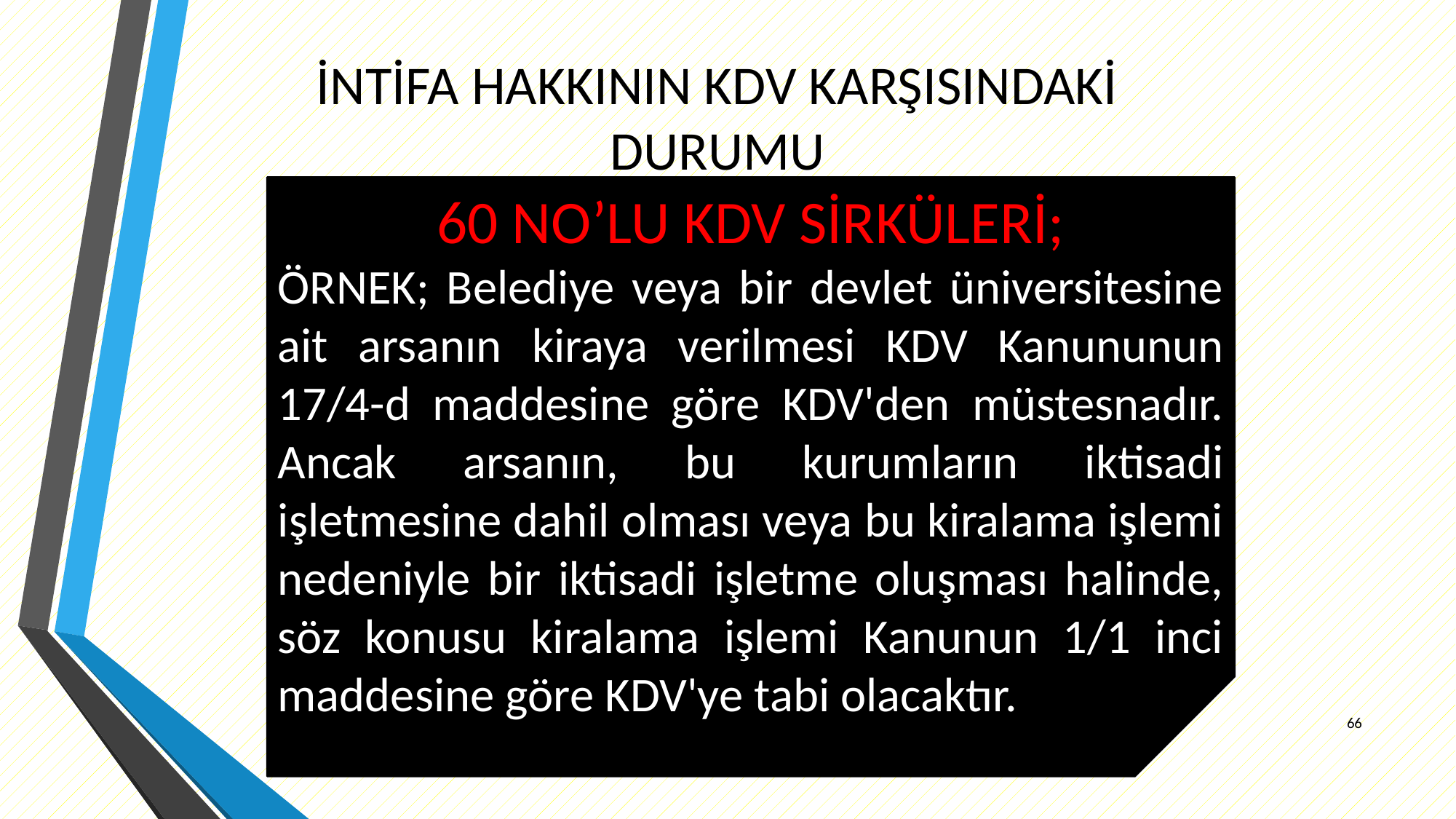

# İNTİFA HAKKININ KDV KARŞISINDAKİ DURUMU
60 NO’LU KDV SİRKÜLERİ;
ÖRNEK; Belediye veya bir devlet üniversitesine ait arsanın kiraya verilmesi KDV Kanununun 17/4-d maddesine göre KDV'den müstesnadır. Ancak arsanın, bu kurumların iktisadi işletmesine dahil olması veya bu kiralama işlemi nedeniyle bir iktisadi işletme oluşması halinde, söz konusu kiralama işlemi Kanunun 1/1 inci maddesine göre KDV'ye tabi olacaktır.
66